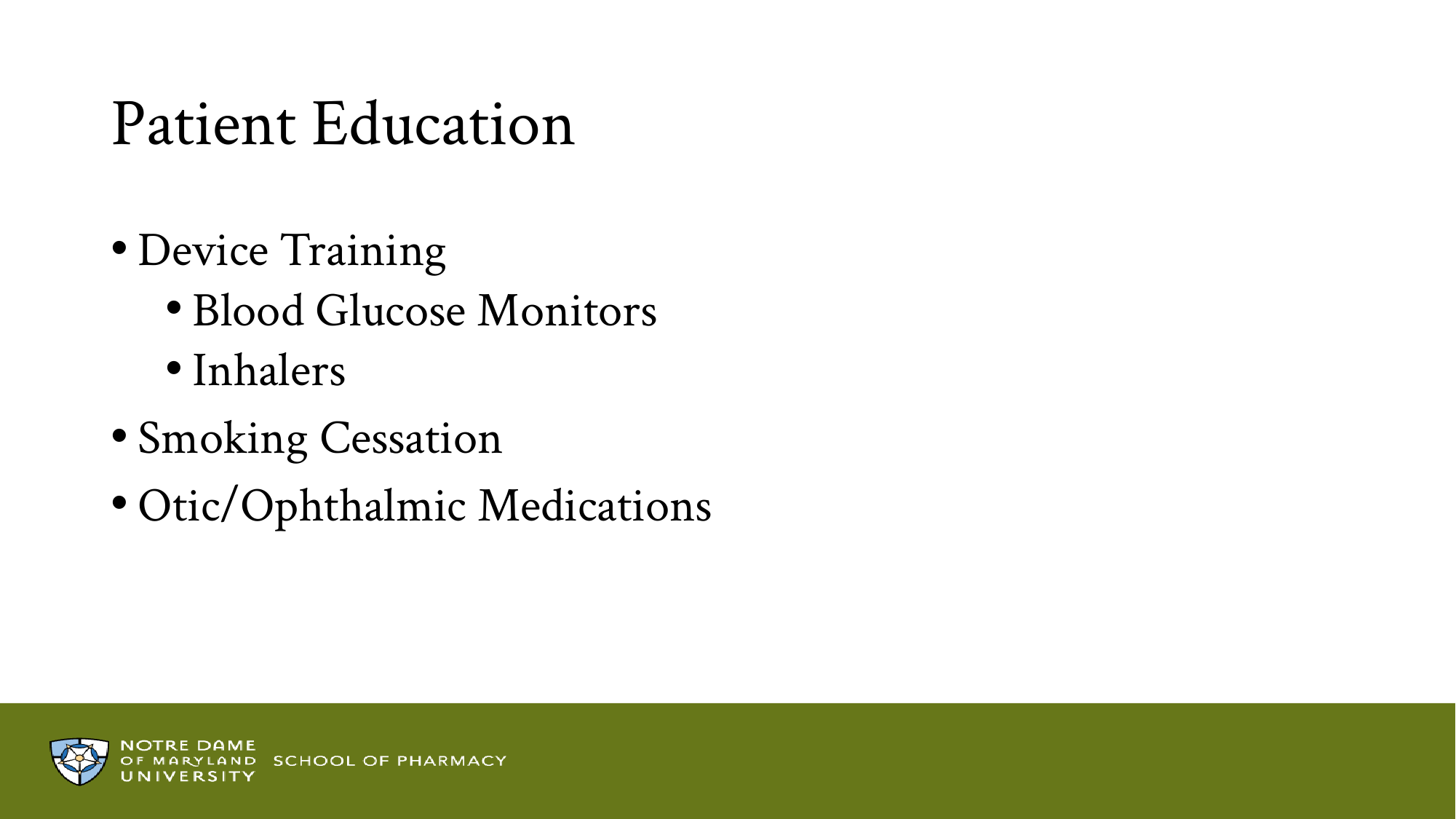

# Patient Education
Device Training
Blood Glucose Monitors
Inhalers
Smoking Cessation
Otic/Ophthalmic Medications